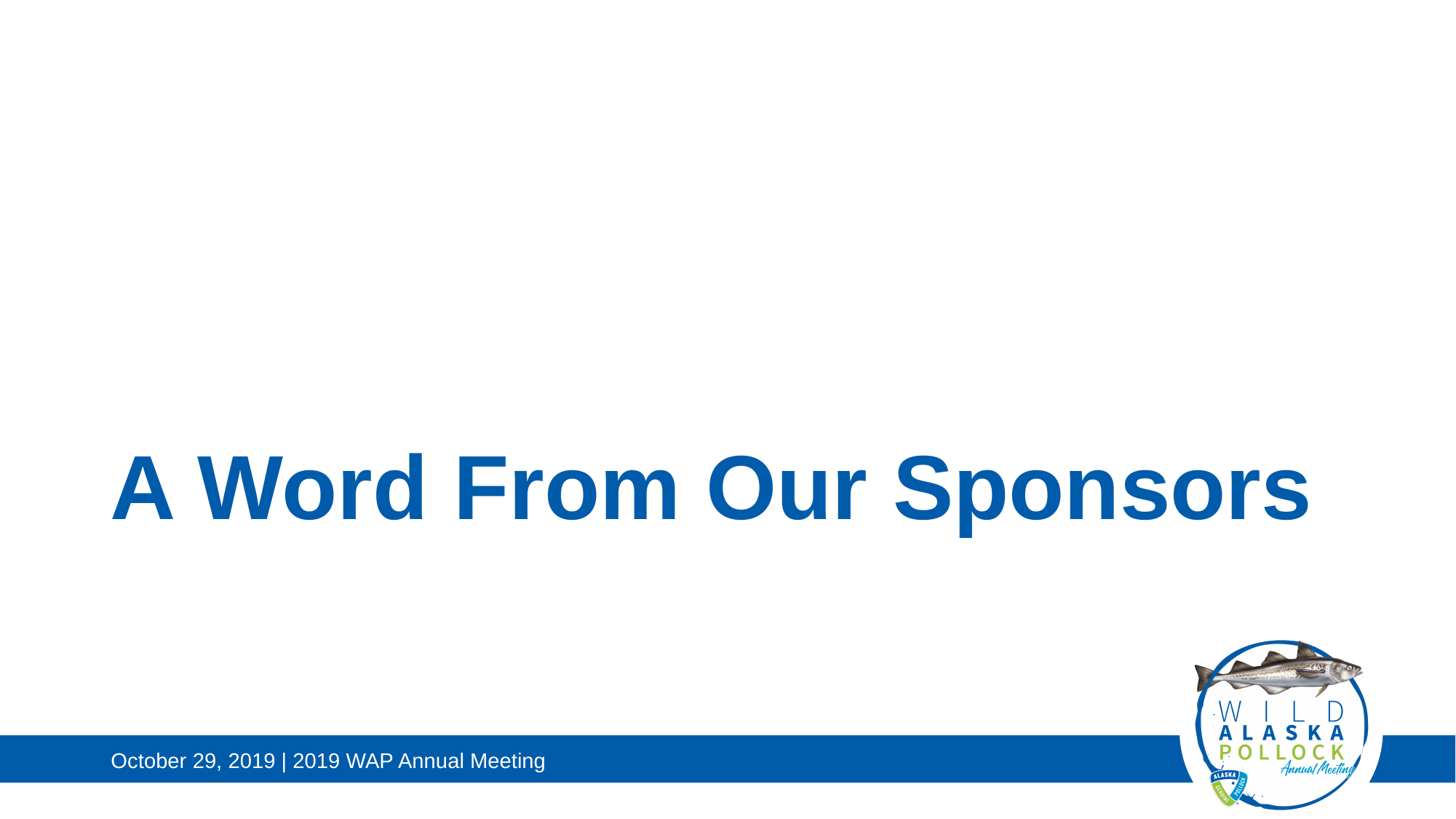

# A Word From Our Sponsors

October 29, 2019 | 2019 WAP Annual Meeting
27